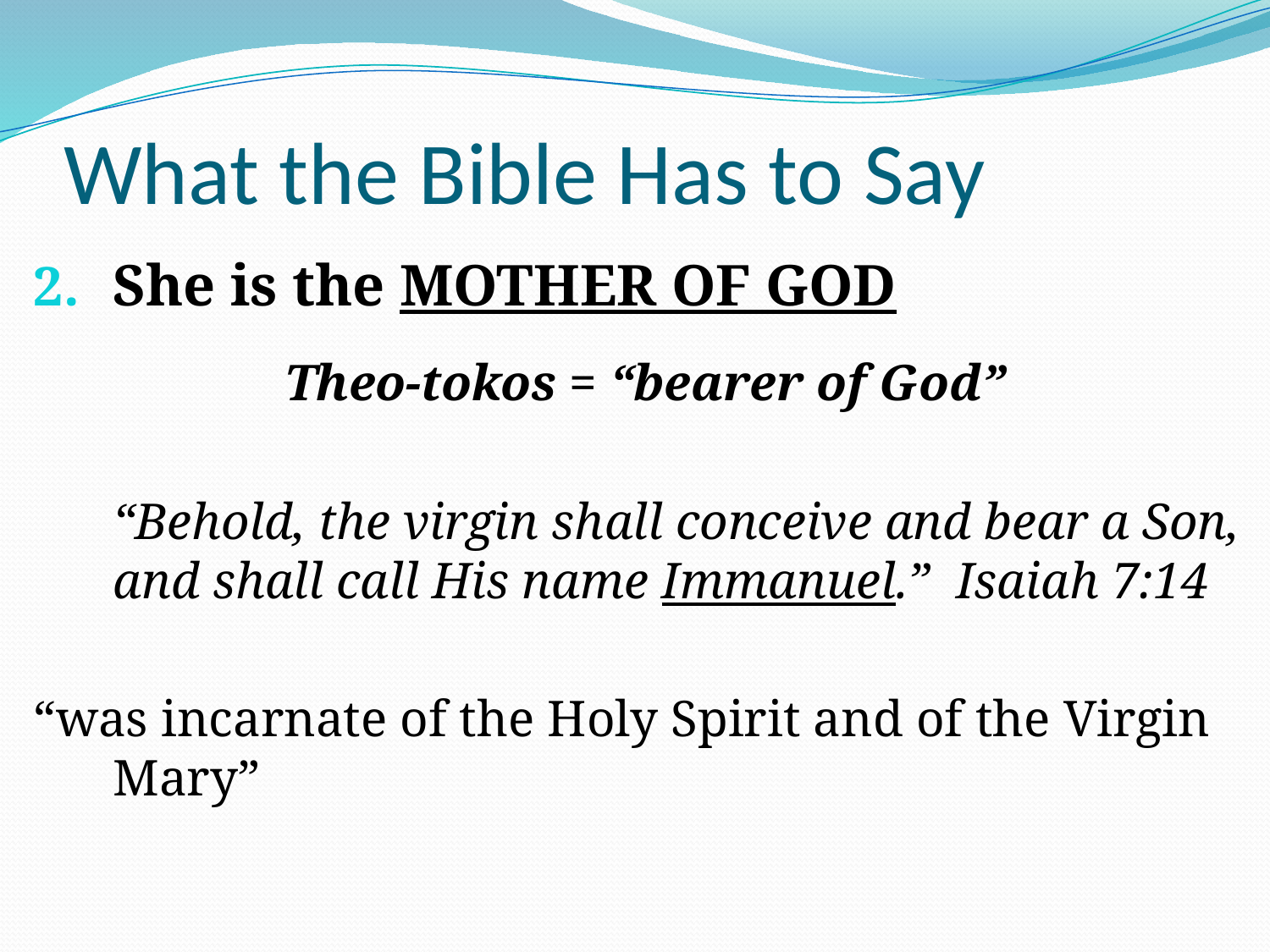

# What the Bible Has to Say
She is the MOTHER OF GOD

Theo-tokos = “bearer of God”

	“Behold, the virgin shall conceive and bear a Son, and shall call His name Immanuel.”  Isaiah 7:14

“was incarnate of the Holy Spirit and of the Virgin Mary”